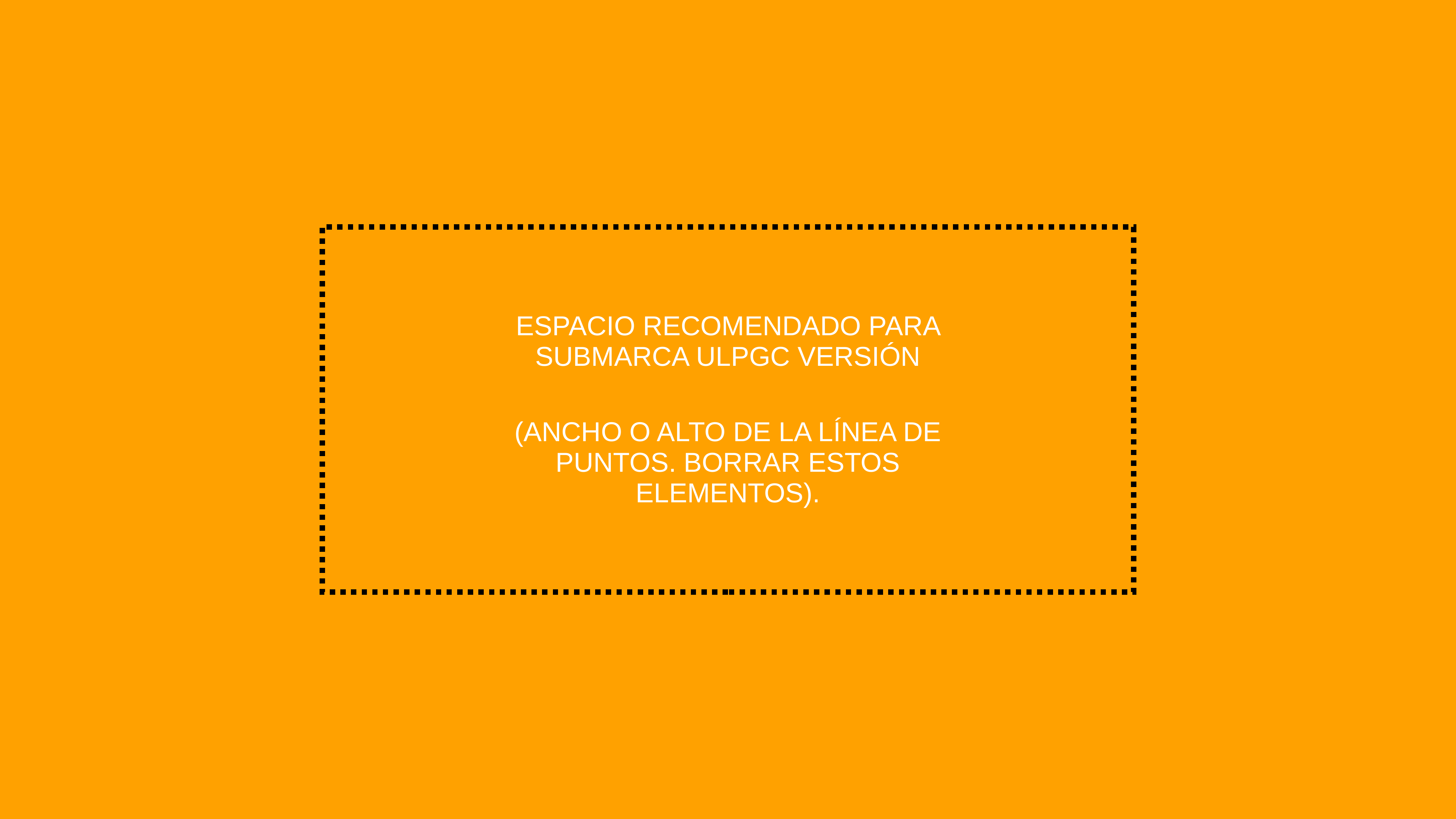

ESPACIO RECOMENDADO PARA SUBMARCA ULPGC VERSIÓN
(ANCHO O ALTO DE LA LÍNEA DE PUNTOS. BORRAR ESTOS ELEMENTOS).